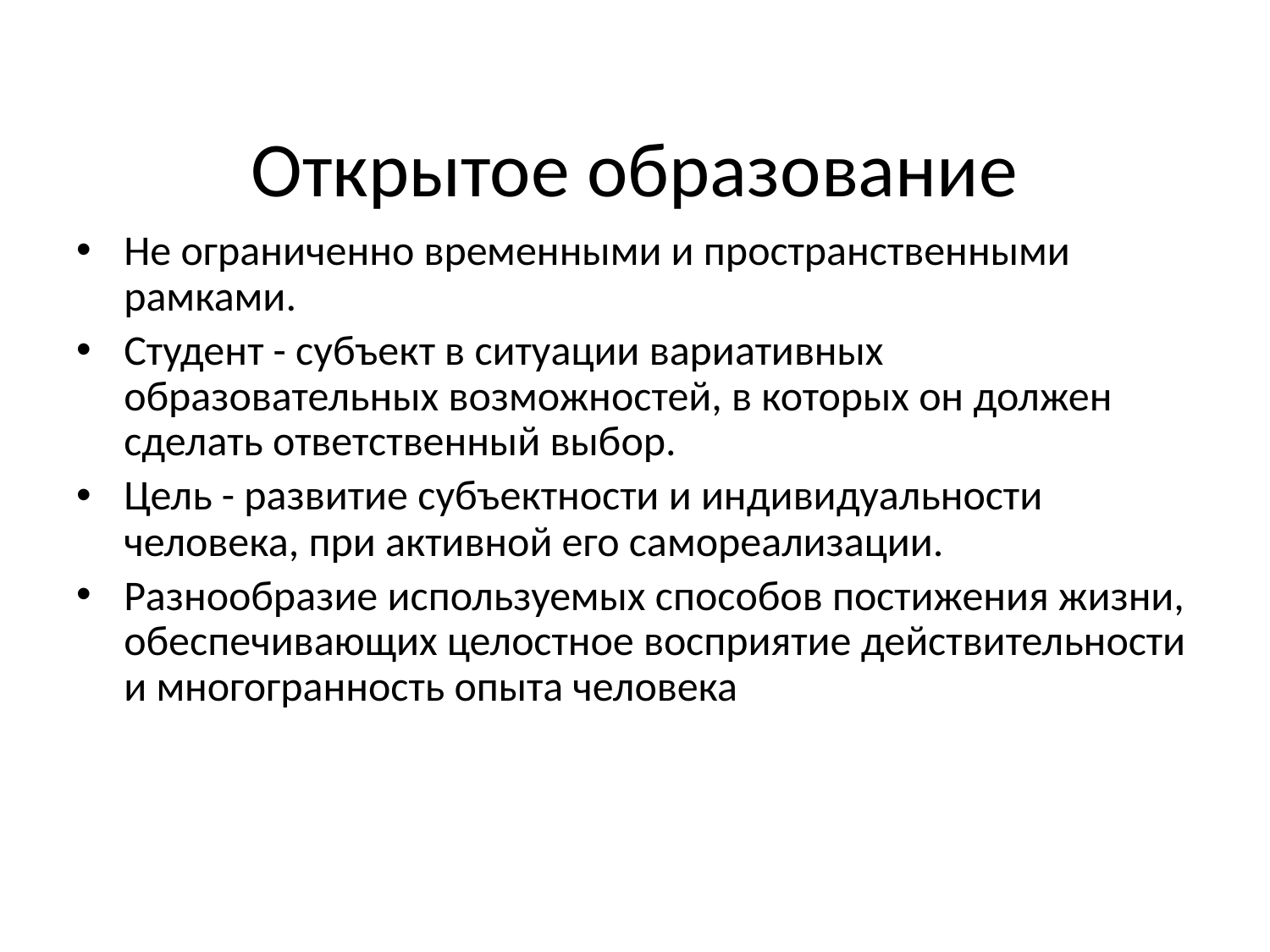

# Открытое образование
Не ограниченно временными и пространственными рамками.
Студент - субъект в ситуации вариативных образовательных возможностей, в которых он должен сделать ответственный выбор.
Цель - развитие субъектности и индивидуальности человека, при активной его самореализации.
Разнообразие используемых способов постижения жизни, обеспечивающих целостное восприятие действительности и многогранность опыта человека